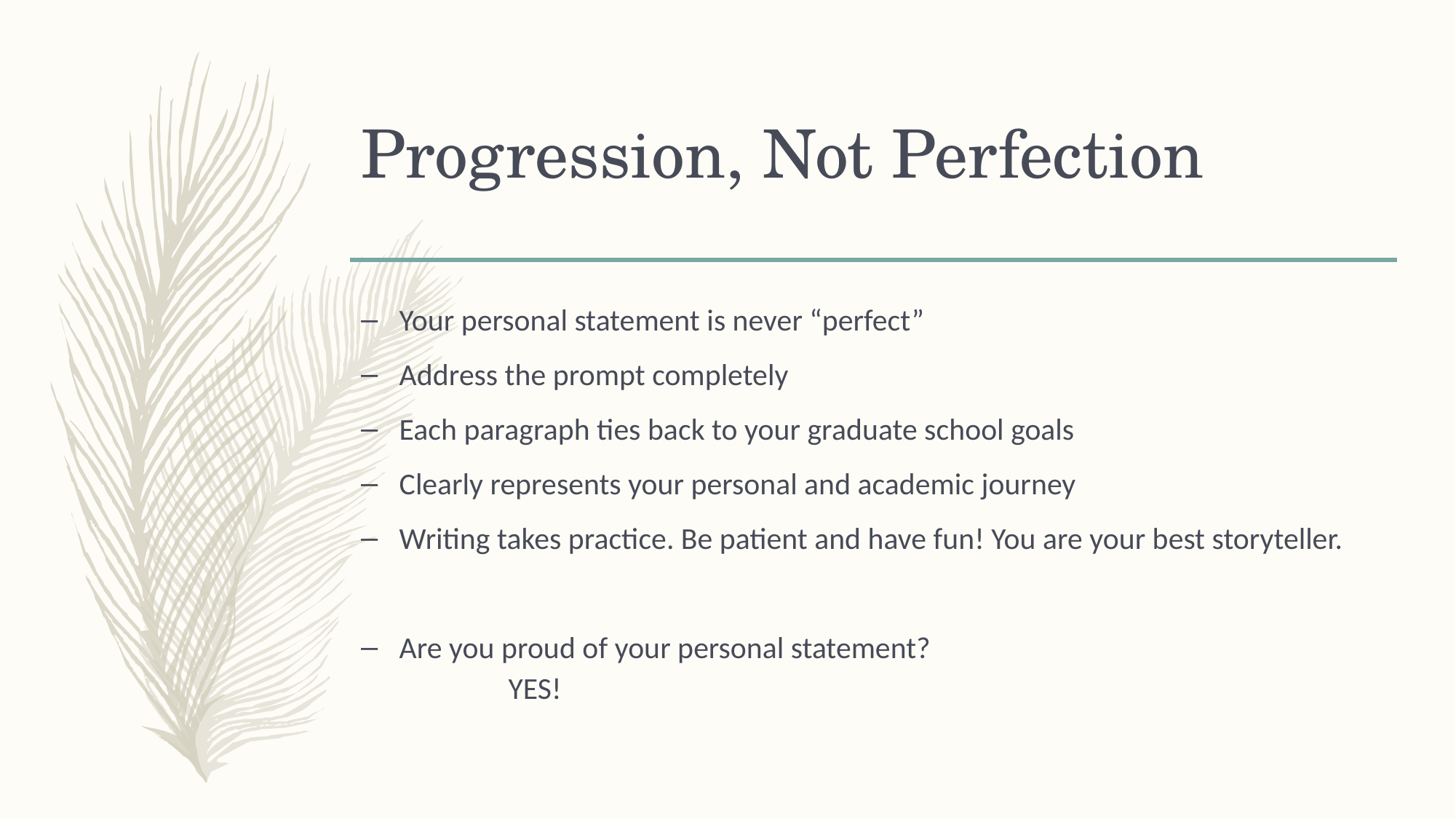

# Progression, Not Perfection
Your personal statement is never “perfect”
Address the prompt completely
Each paragraph ties back to your graduate school goals
Clearly represents your personal and academic journey
Writing takes practice. Be patient and have fun! You are your best storyteller.

Are you proud of your personal statement?
	YES!